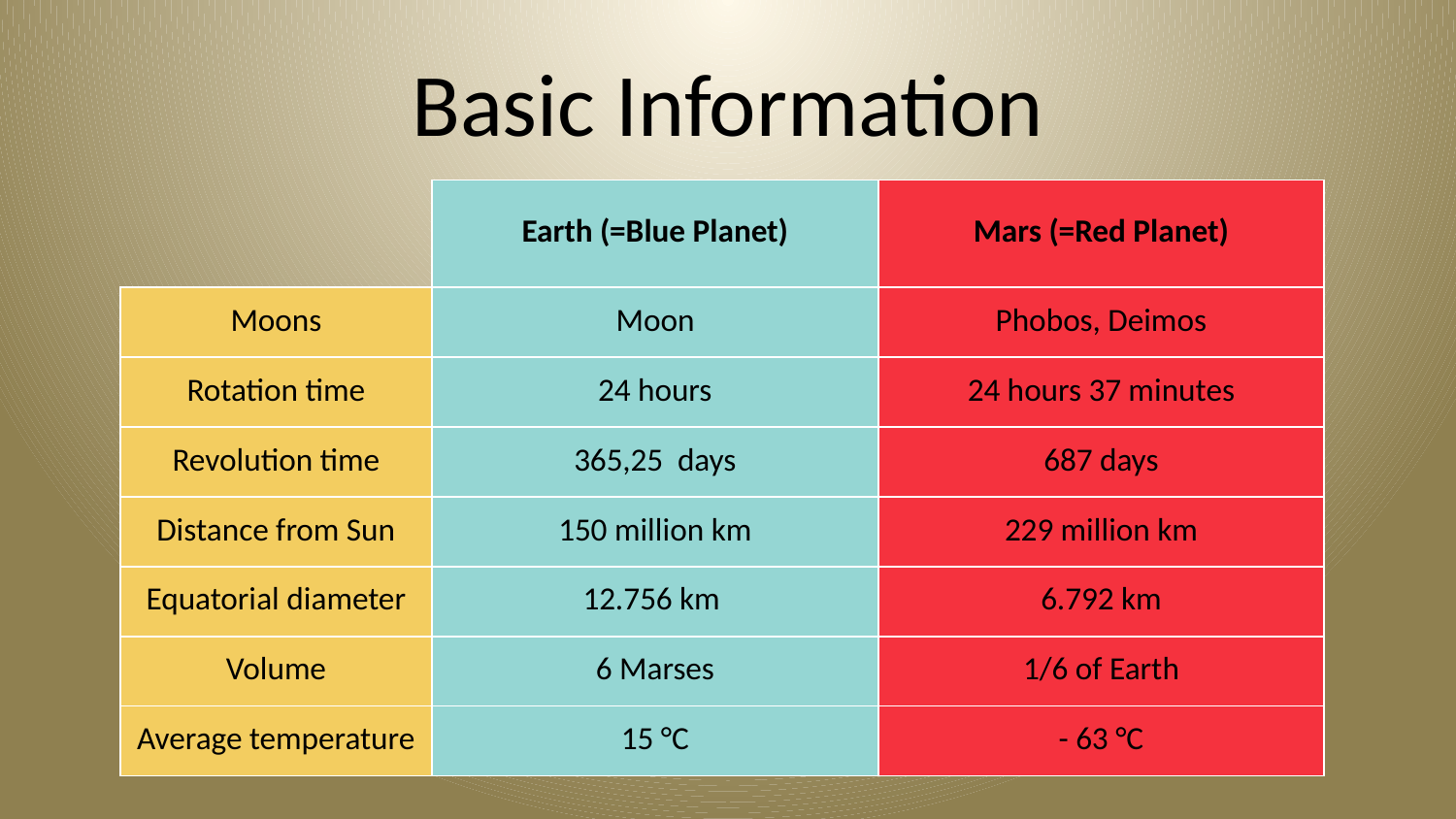

# Basic Information
|  | Earth (=Blue Planet) | Mars (=Red Planet) |
| --- | --- | --- |
| Moons | Moon | Phobos, Deimos |
| Rotation time | 24 hours | 24 hours 37 minutes |
| Revolution time | 365,25 days | 687 days |
| Distance from Sun | 150 million km | 229 million km |
| Equatorial diameter | 12.756 km | 6.792 km |
| Volume | 6 Marses | 1/6 of Earth |
| Average temperature | 15 °C | - 63 °C |